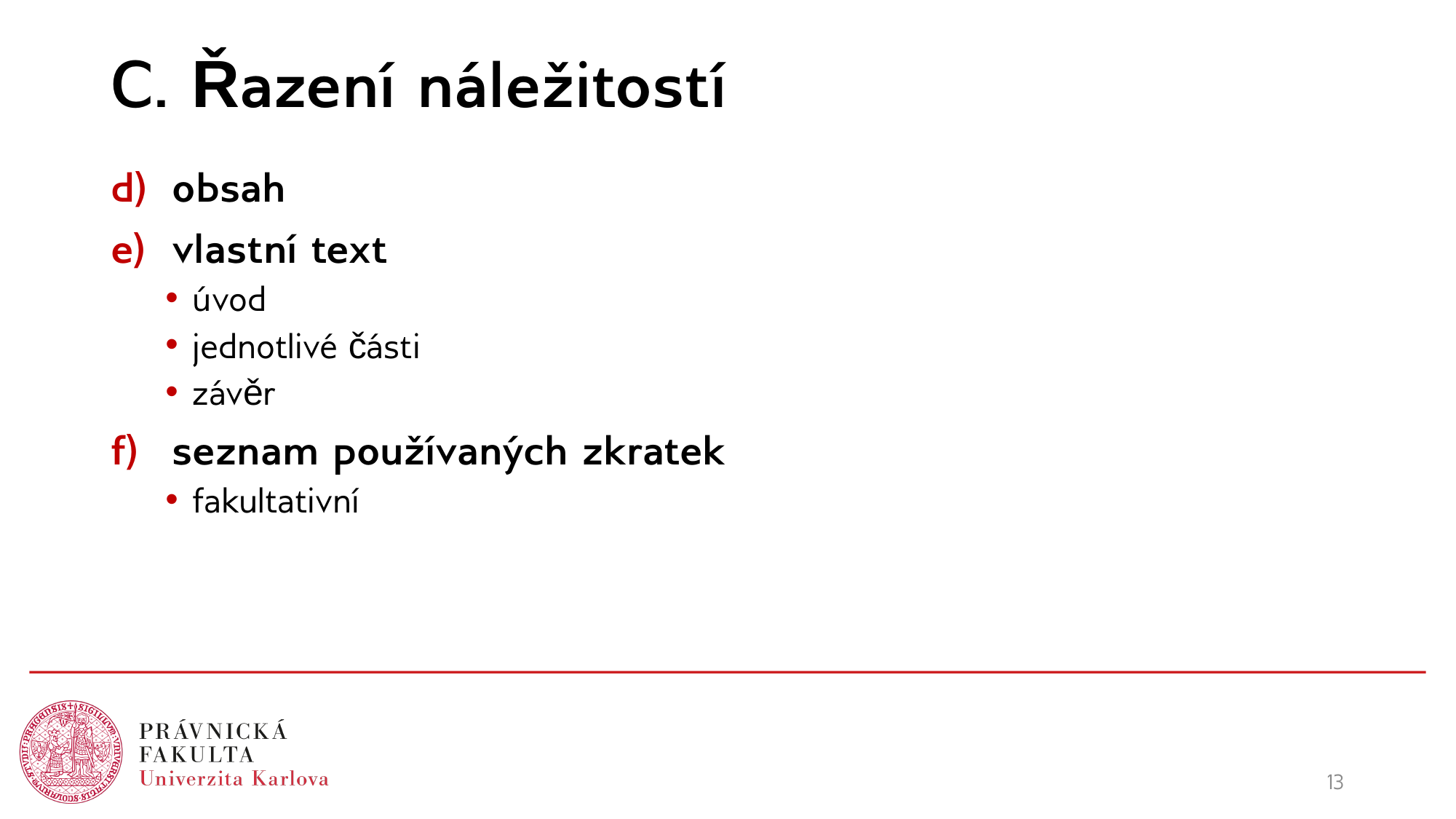

# C. Řazení náležitostí
obsah
vlastní text
úvod
jednotlivé části
závěr
seznam používaných zkratek
fakultativní

13